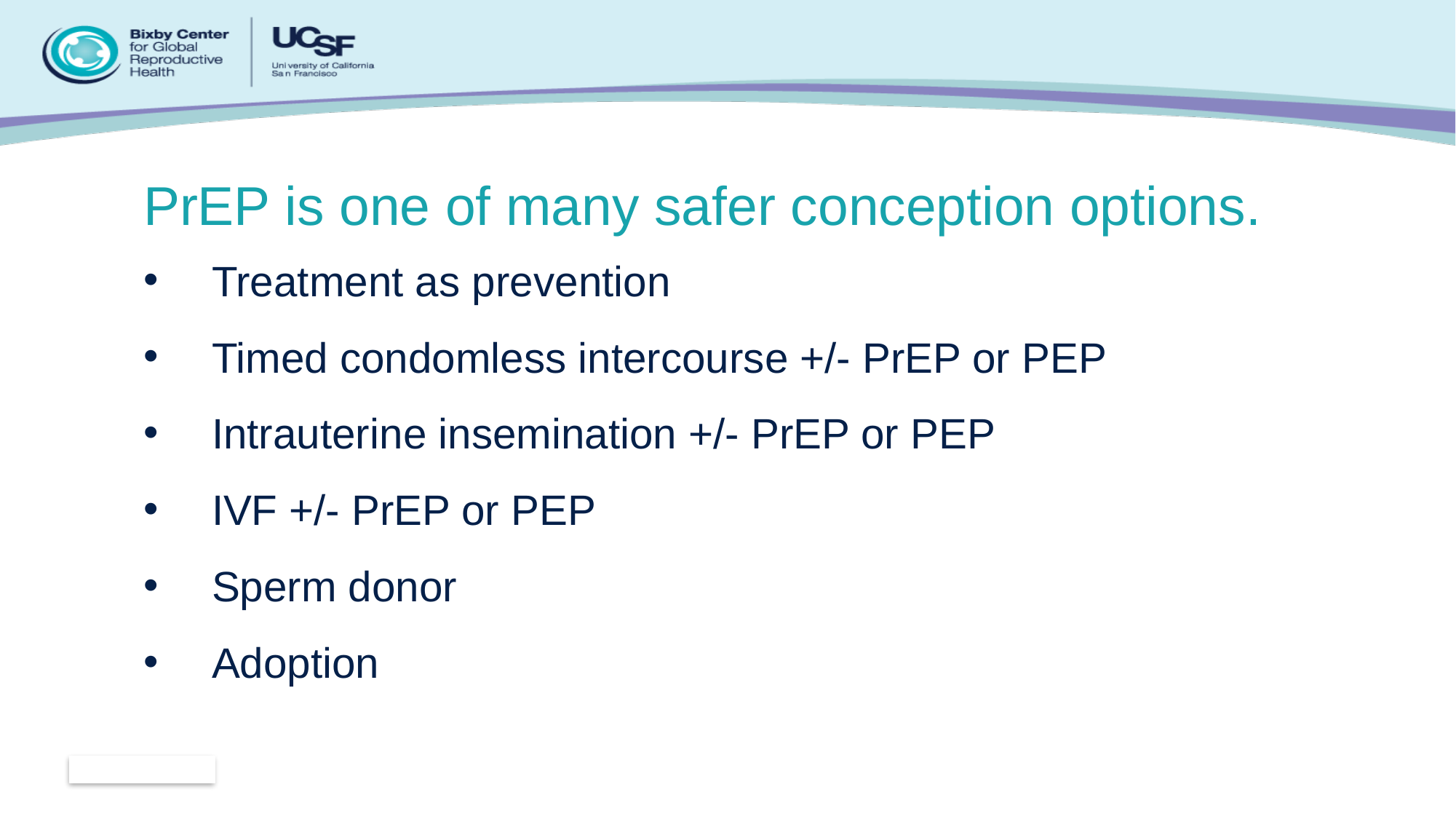

# PrEP is one of many safer conception options.
Treatment as prevention

Timed condomless intercourse +/- PrEP or PEP

Intrauterine insemination +/- PrEP or PEP

IVF +/- PrEP or PEP

Sperm donor

Adoption